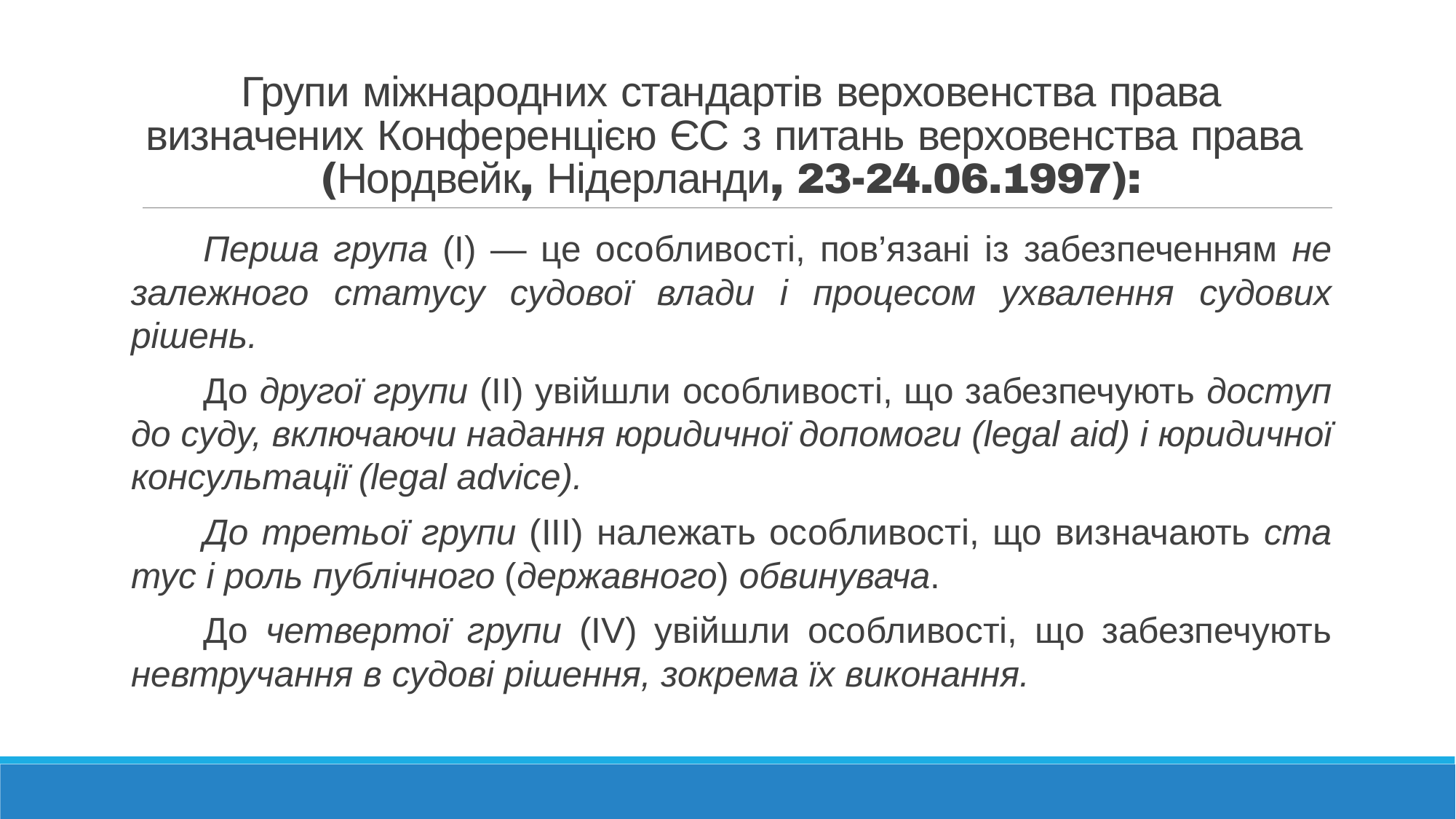

# Групи міжнародних стандартів верховенства права визначених Конференцією ЄС з питань верховенства права (Нордвейк, Нідерланди, 23-24.06.1997):
Перша група (І) — це особливості, пов’язані із забезпеченням не­залежного статусу судової влади і процесом ухвалення судових рішень.
До другої групи (ІІ) увійшли особливості, що забезпечують доступ до суду, включаючи надання юридичної допомоги (legal aid) і юридичної консультації (legal advice).
До третьої групи (ІІІ) належать особливості, що визначають ста­тус і роль публічного (державного) обвинувача.
До четвертої групи (ІV) увійшли особливості, що забезпечують невтручання в судові рішення, зокрема їх виконання.